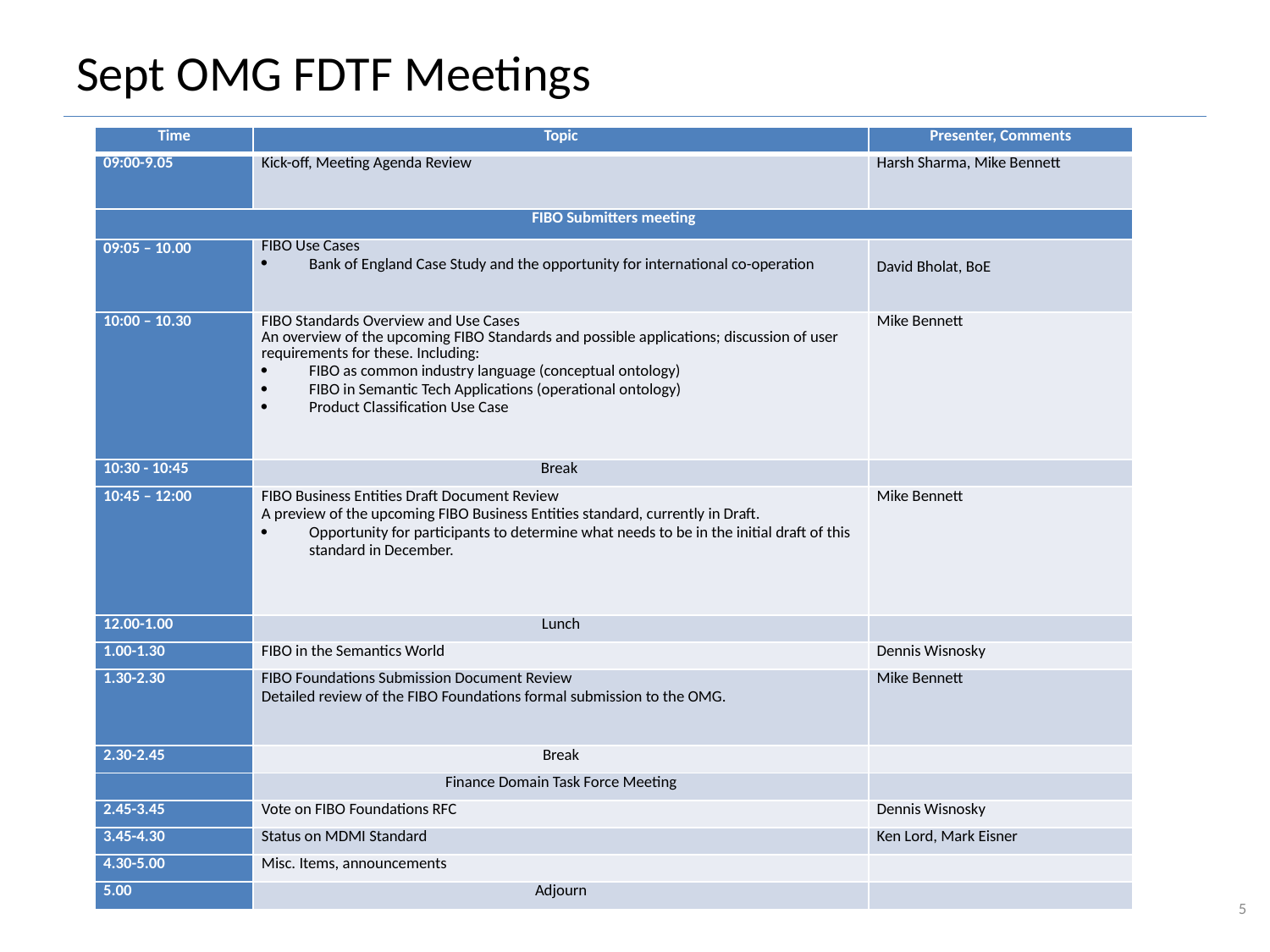

# Sept OMG FDTF Meetings
| Time | Topic | Presenter, Comments |
| --- | --- | --- |
| 09:00-9.05 | Kick-off, Meeting Agenda Review | Harsh Sharma, Mike Bennett |
| FIBO Submitters meeting |  |  |
| 09:05 – 10.00 | FIBO Use Cases Bank of England Case Study and the opportunity for international co-operation | David Bholat, BoE |
| 10:00 – 10.30 | FIBO Standards Overview and Use Cases An overview of the upcoming FIBO Standards and possible applications; discussion of user requirements for these. Including: FIBO as common industry language (conceptual ontology) FIBO in Semantic Tech Applications (operational ontology) Product Classification Use Case | Mike Bennett |
| 10:30 - 10:45 | Break |  |
| 10:45 – 12:00 | FIBO Business Entities Draft Document Review A preview of the upcoming FIBO Business Entities standard, currently in Draft. Opportunity for participants to determine what needs to be in the initial draft of this standard in December. | Mike Bennett |
| 12.00-1.00 | Lunch |  |
| 1.00-1.30 | FIBO in the Semantics World | Dennis Wisnosky |
| 1.30-2.30 | FIBO Foundations Submission Document Review Detailed review of the FIBO Foundations formal submission to the OMG. | Mike Bennett |
| 2.30-2.45 | Break |  |
|  | Finance Domain Task Force Meeting |  |
| 2.45-3.45 | Vote on FIBO Foundations RFC | Dennis Wisnosky |
| 3.45-4.30 | Status on MDMI Standard | Ken Lord, Mark Eisner |
| 4.30-5.00 | Misc. Items, announcements |  |
| 5.00 | Adjourn |  |
5